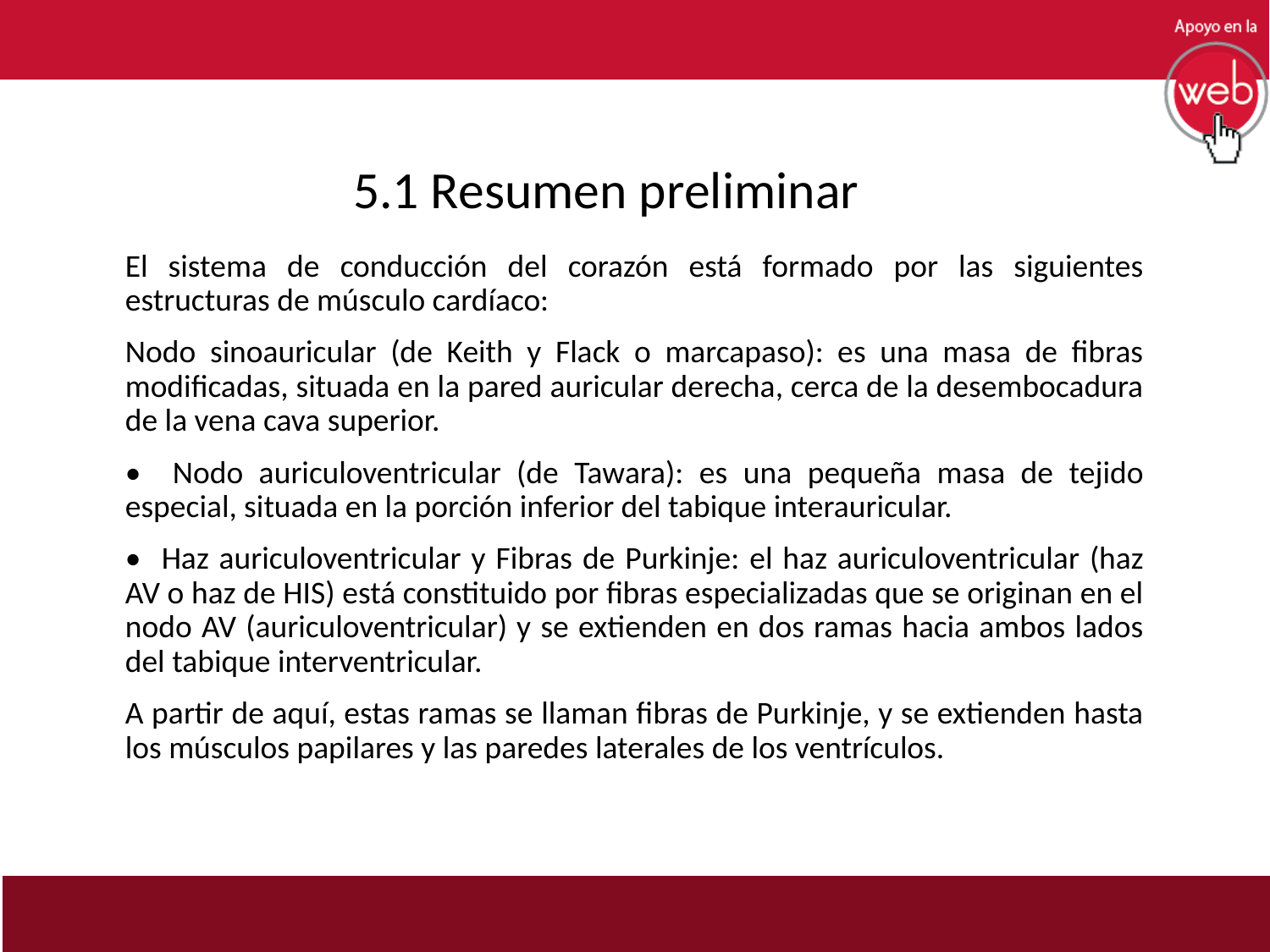

# 5.1 Resumen preliminar
El sistema de conducción del corazón está formado por las siguientes estructuras de músculo cardíaco:
Nodo sinoauricular (de Keith y Flack o marcapaso): es una masa de fibras modificadas, situada en la pared auricular derecha, cerca de la desembocadura de la vena cava superior.
•  Nodo auriculoventricular (de Tawara): es una pequeña masa de tejido especial, situada en la porción inferior del tabique interauricular.
•  Haz auriculoventricular y Fibras de Purkinje: el haz auriculoventricular (haz AV o haz de HIS) está constituido por fibras especializadas que se originan en el nodo AV (auriculoventricular) y se extienden en dos ramas hacia ambos lados del tabique interventricular.
A partir de aquí, estas ramas se llaman fibras de Purkinje, y se extienden hasta los músculos papilares y las paredes laterales de los ventrículos.